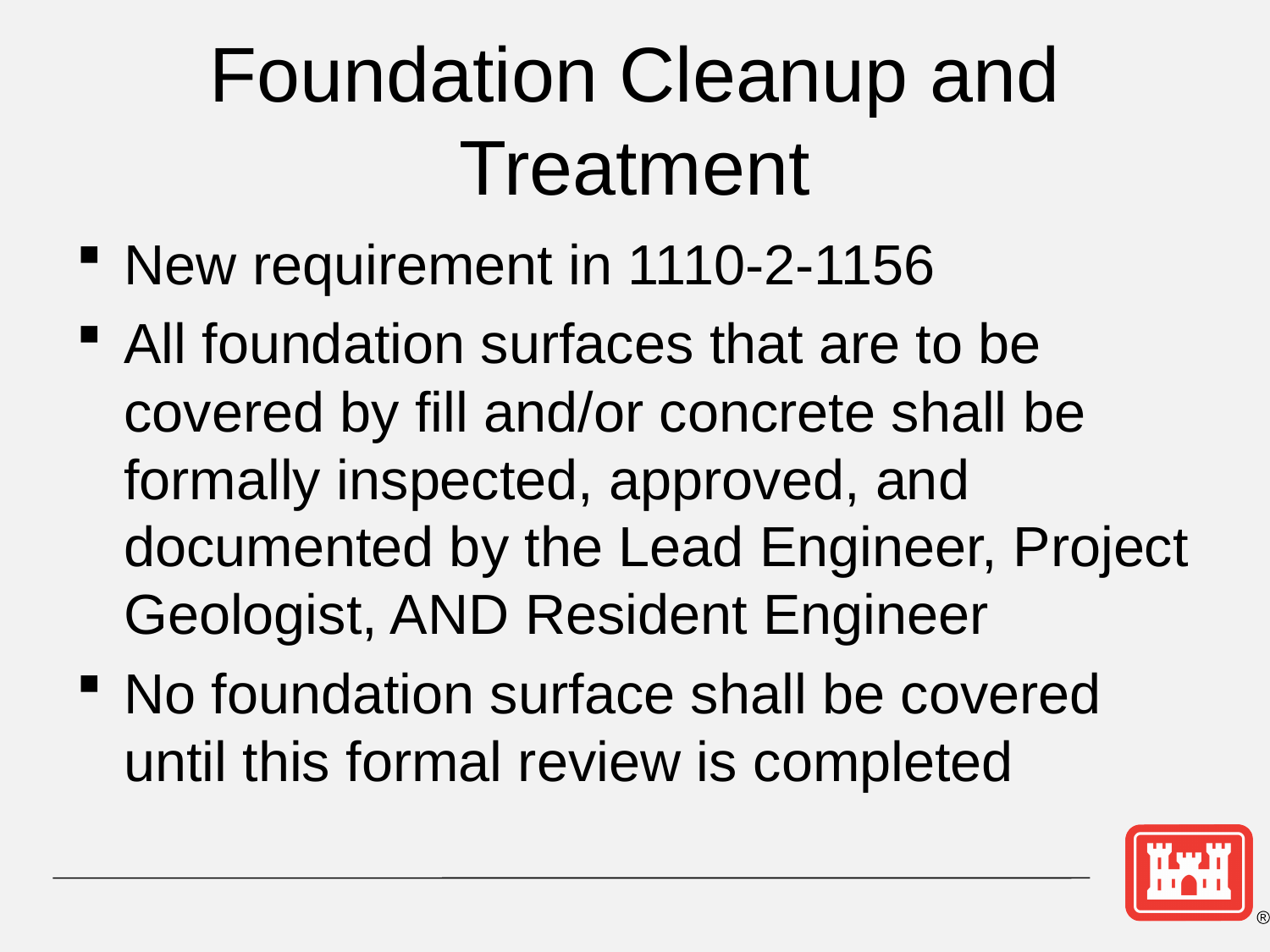

# Foundation Cleanup and Treatment
New requirement in 1110-2-1156
All foundation surfaces that are to be covered by fill and/or concrete shall be formally inspected, approved, and documented by the Lead Engineer, Project Geologist, AND Resident Engineer
No foundation surface shall be covered until this formal review is completed